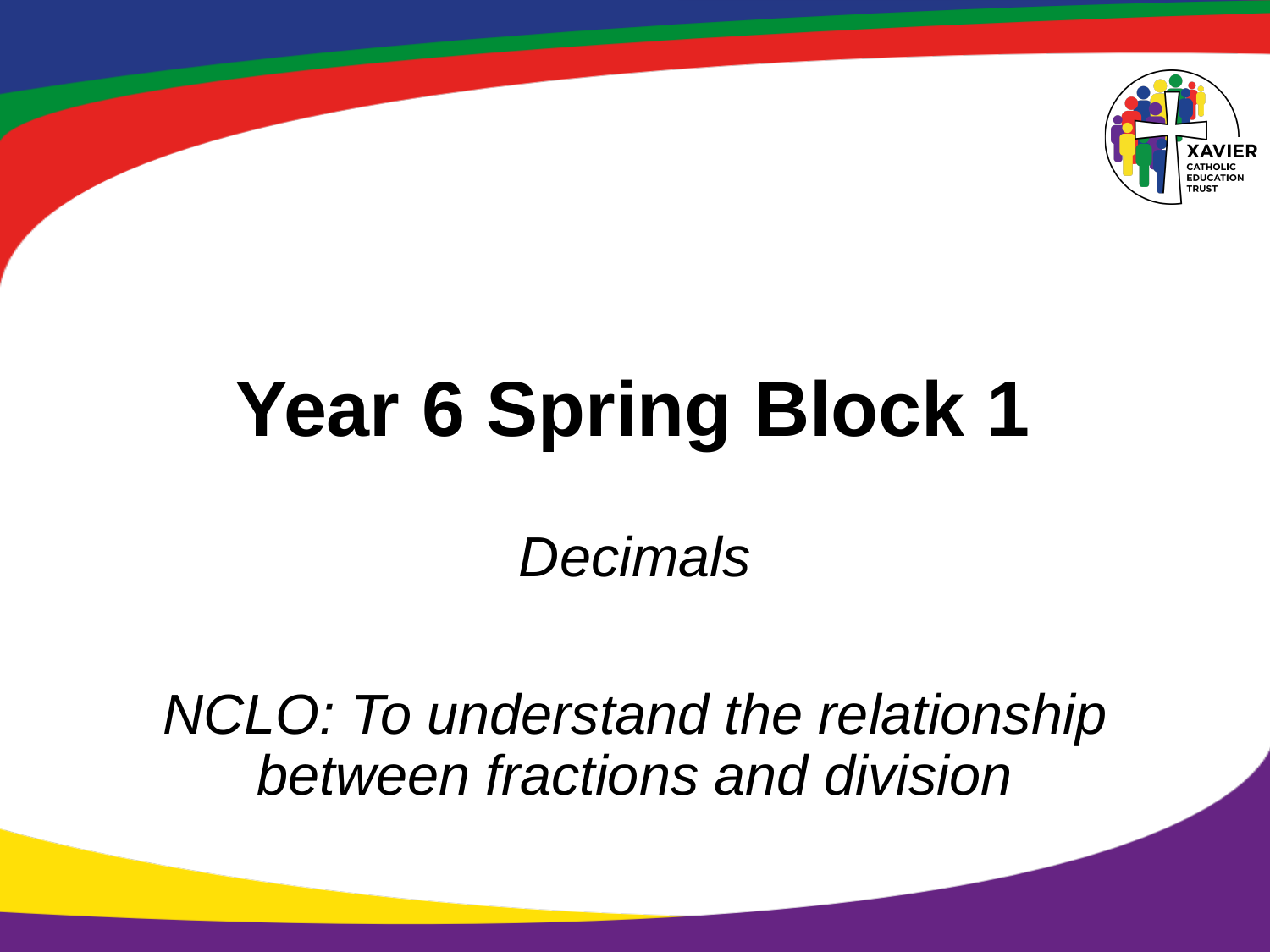

# Year 6 Spring Block 1
Decimals

NCLO: To understand the relationship between fractions and division